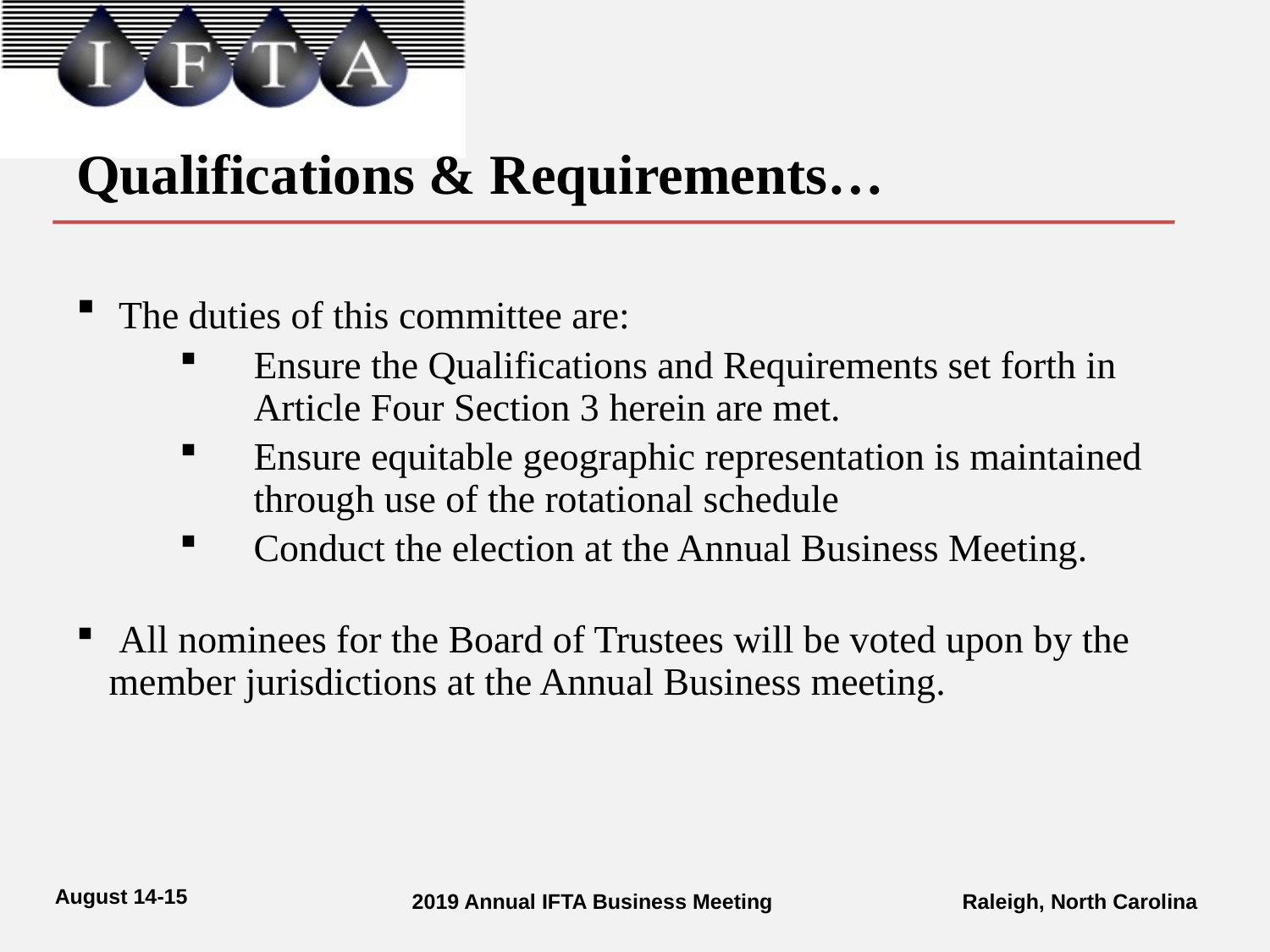

# Qualifications & Requirements…

 The duties of this committee are:
Ensure the Qualifications and Requirements set forth in Article Four Section 3 herein are met.
Ensure equitable geographic representation is maintained through use of the rotational schedule
Conduct the election at the Annual Business Meeting.

 All nominees for the Board of Trustees will be voted upon by the member jurisdictions at the Annual Business meeting.